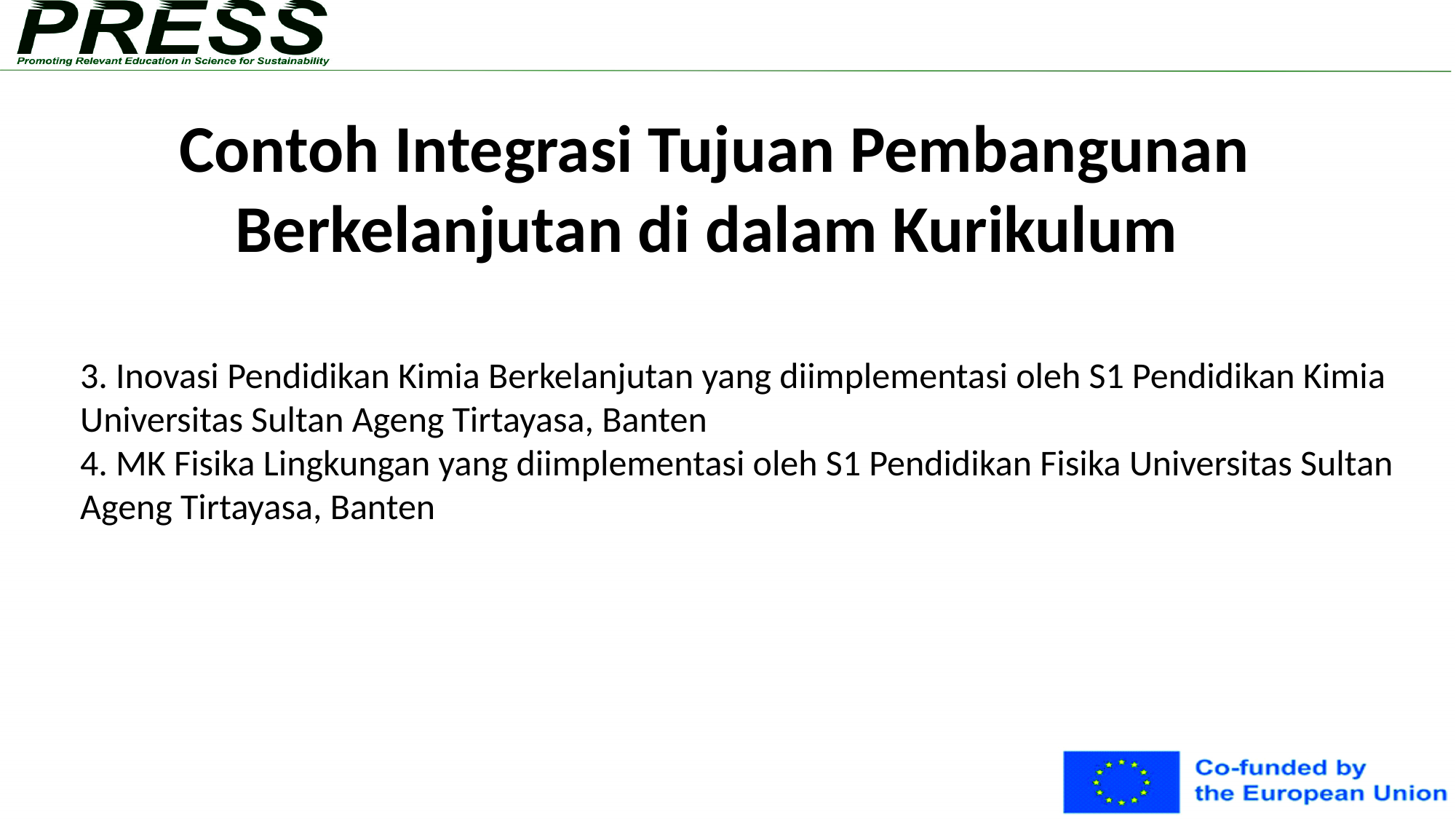

Contoh Integrasi Tujuan Pembangunan Berkelanjutan di dalam Kurikulum

3. Inovasi Pendidikan Kimia Berkelanjutan yang diimplementasi oleh S1 Pendidikan Kimia Universitas Sultan Ageng Tirtayasa, Banten
4. MK Fisika Lingkungan yang diimplementasi oleh S1 Pendidikan Fisika Universitas Sultan Ageng Tirtayasa, Banten